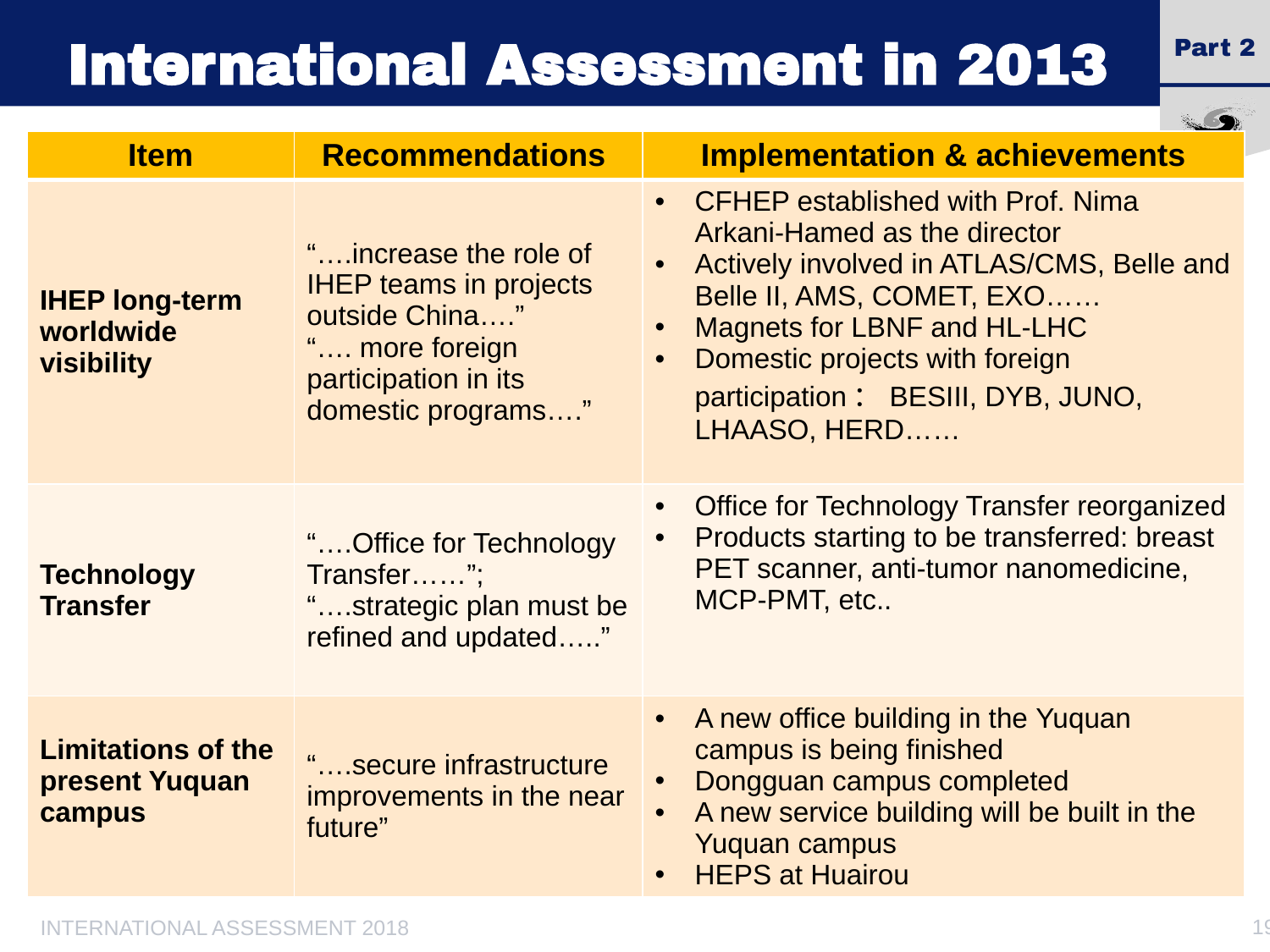

# International Assessment in 2013
| Item | Recommendations | Implementation & achievements |
| --- | --- | --- |
| IHEP long-term worldwide visibility | “….increase the role of IHEP teams in projects outside China….” “…. more foreign participation in its domestic programs….” | CFHEP established with Prof. Nima Arkani-Hamed as the director Actively involved in ATLAS/CMS, Belle and Belle II, AMS, COMET, EXO…… Magnets for LBNF and HL-LHC Domestic projects with foreign participation：BESIII, DYB, JUNO, LHAASO, HERD…… |
| Technology Transfer | “….Office for Technology Transfer……”; “….strategic plan must be refined and updated…..” | Office for Technology Transfer reorganized Products starting to be transferred: breast PET scanner, anti-tumor nanomedicine, MCP-PMT, etc.. |
| Limitations of the present Yuquan campus | “….secure infrastructure improvements in the near future” | A new office building in the Yuquan campus is being finished Dongguan campus completed A new service building will be built in the Yuquan campus HEPS at Huairou |